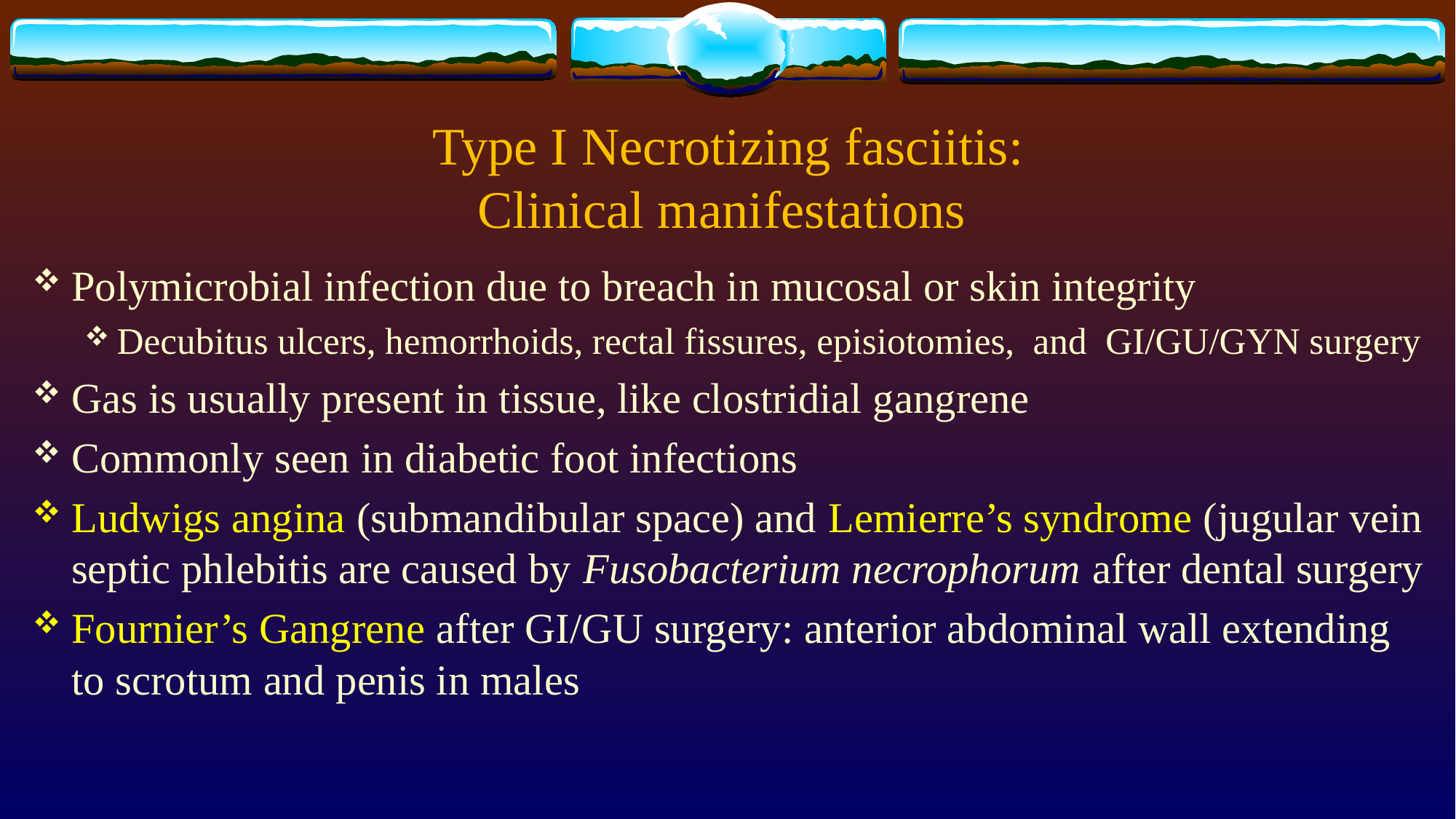

# Type I Necrotizing fasciitis: Clinical manifestations
Polymicrobial infection due to breach in mucosal or skin integrity
Decubitus ulcers, hemorrhoids, rectal fissures, episiotomies,  and  GI/GU/GYN surgery
Gas is usually present in tissue, like clostridial gangrene
Commonly seen in diabetic foot infections
Ludwigs angina (submandibular space) and Lemierre’s syndrome (jugular vein septic phlebitis are caused by Fusobacterium necrophorum after dental surgery
Fournier’s Gangrene after GI/GU surgery: anterior abdominal wall extending to scrotum and penis in males